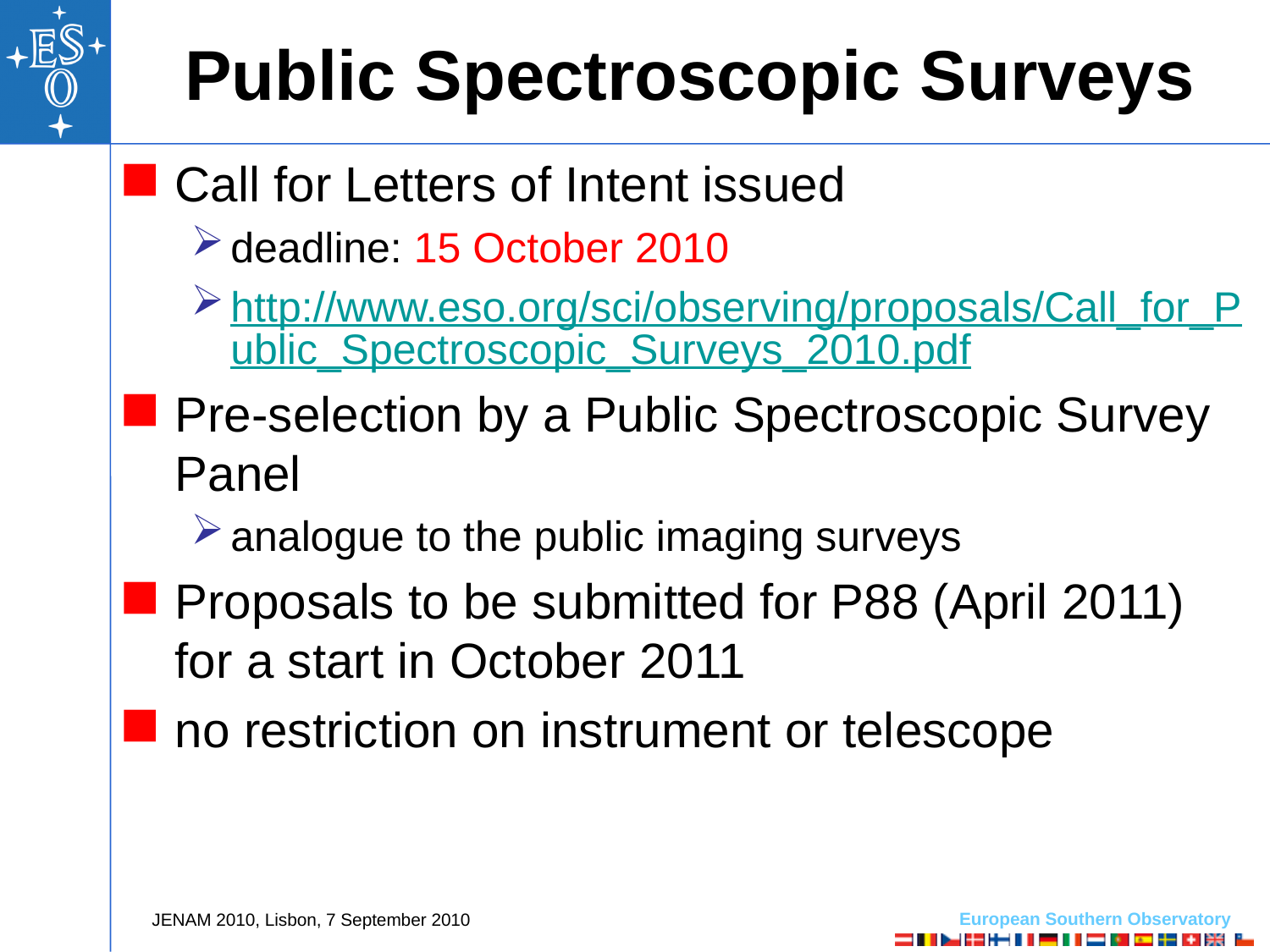

# Public Spectroscopic Surveys
Call for Letters of Intent issued
deadline: 15 October 2010
http://www.eso.org/sci/observing/proposals/Call_for_Public_Spectroscopic_Surveys_2010.pdf
Pre-selection by a Public Spectroscopic Survey Panel
analogue to the public imaging surveys
Proposals to be submitted for P88 (April 2011) for a start in October 2011
no restriction on instrument or telescope